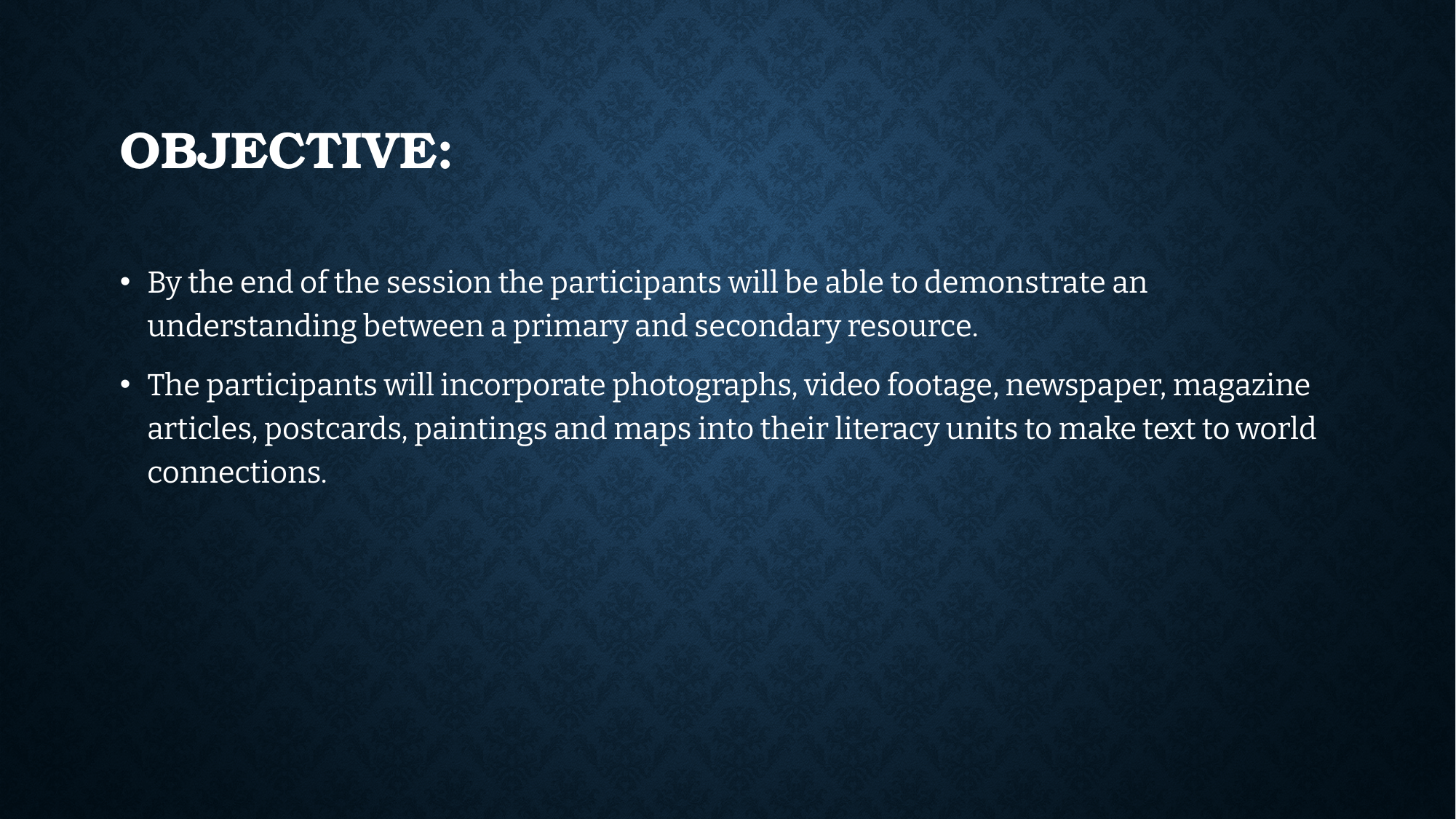

# Objective:
By the end of the session the participants will be able to demonstrate an understanding between a primary and secondary resource.
The participants will incorporate photographs, video footage, newspaper, magazine articles, postcards, paintings and maps into their literacy units to make text to world connections.